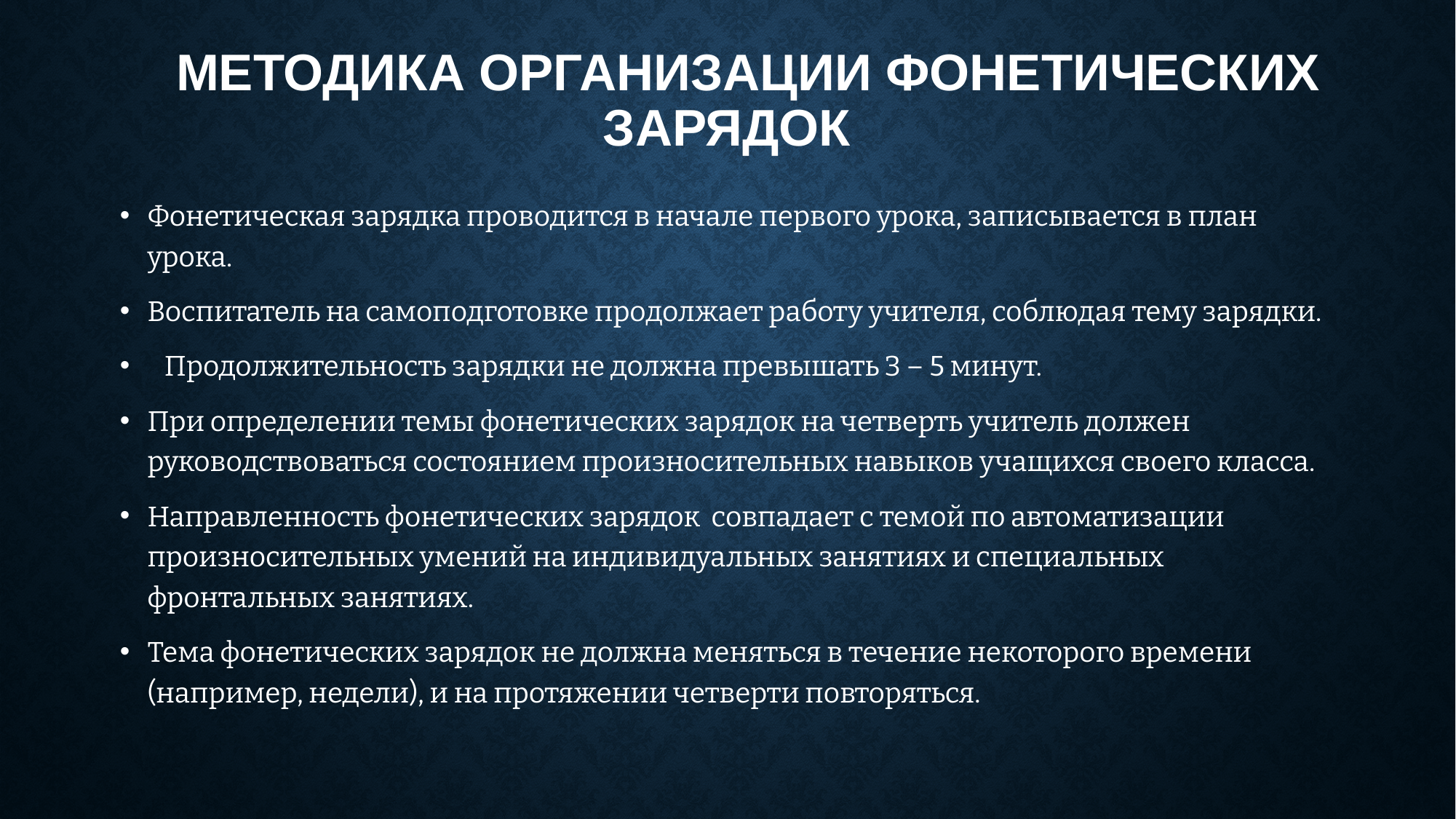

# Методика организации фонетических зарядок
Фонетическая зарядка проводится в начале первого урока, записывается в план урока.
Воспитатель на самоподготовке продолжает работу учителя, соблюдая тему зарядки.
   Продолжительность зарядки не должна превышать 3 – 5 минут.
При определении темы фонетических зарядок на четверть учитель должен руководствоваться состоянием произносительных навыков учащихся своего класса.
Направленность фонетических зарядок  совпадает с темой по автоматизации произносительных умений на индивидуальных занятиях и специальных фронтальных занятиях.
Тема фонетических зарядок не должна меняться в течение некоторого времени (например, недели), и на протяжении четверти повторяться.